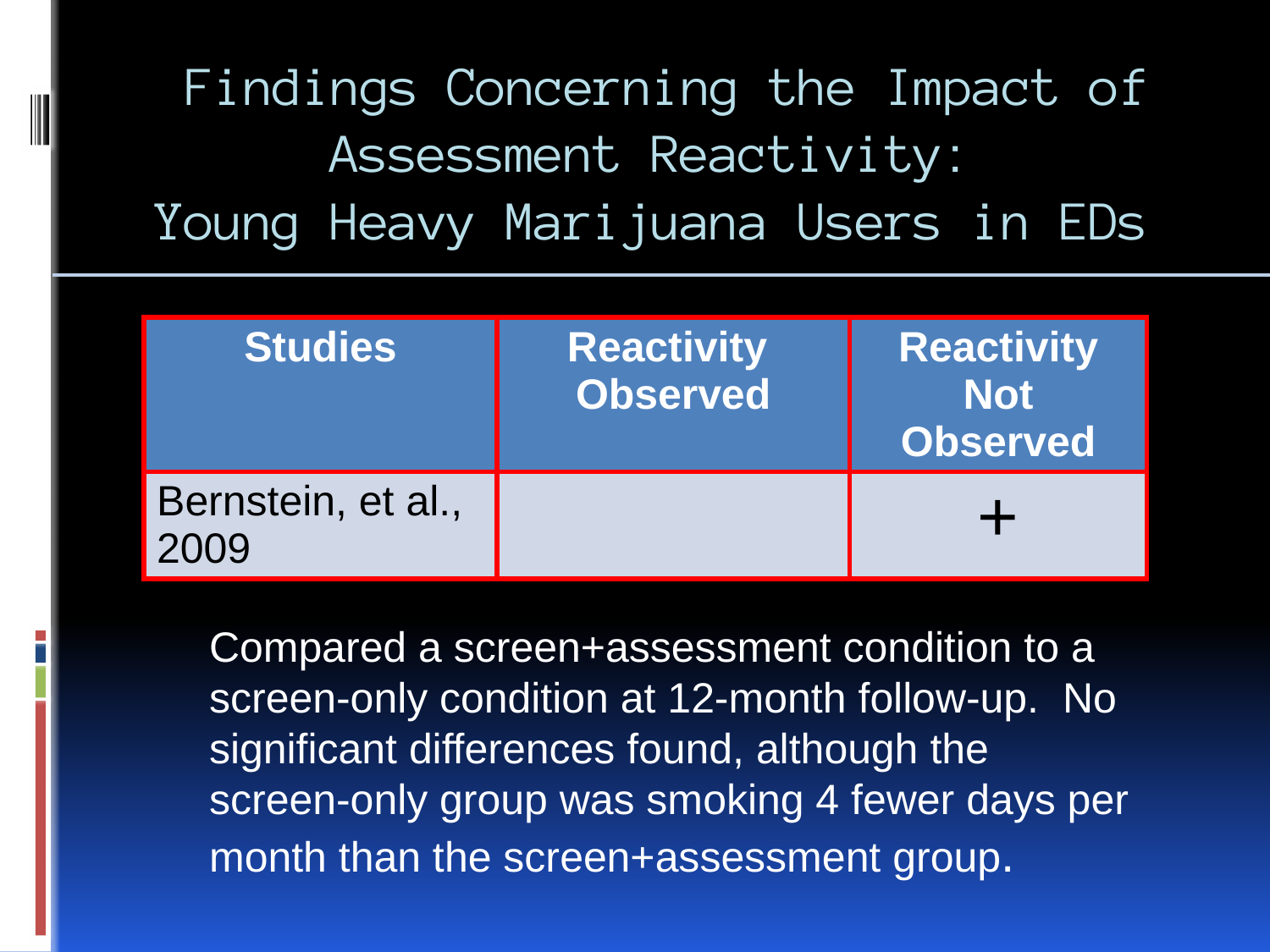

# Findings Concerning the Impact of Assessment Reactivity: Young Heavy Marijuana Users in EDs
| Studies | Reactivity Observed | Reactivity Not Observed |
| --- | --- | --- |
| Bernstein, et al., 2009 |  | + |
Compared a screen+assessment condition to a screen-only condition at 12-month follow-up.  No significant differences found, although the screen-only group was smoking 4 fewer days per month than the screen+assessment group.